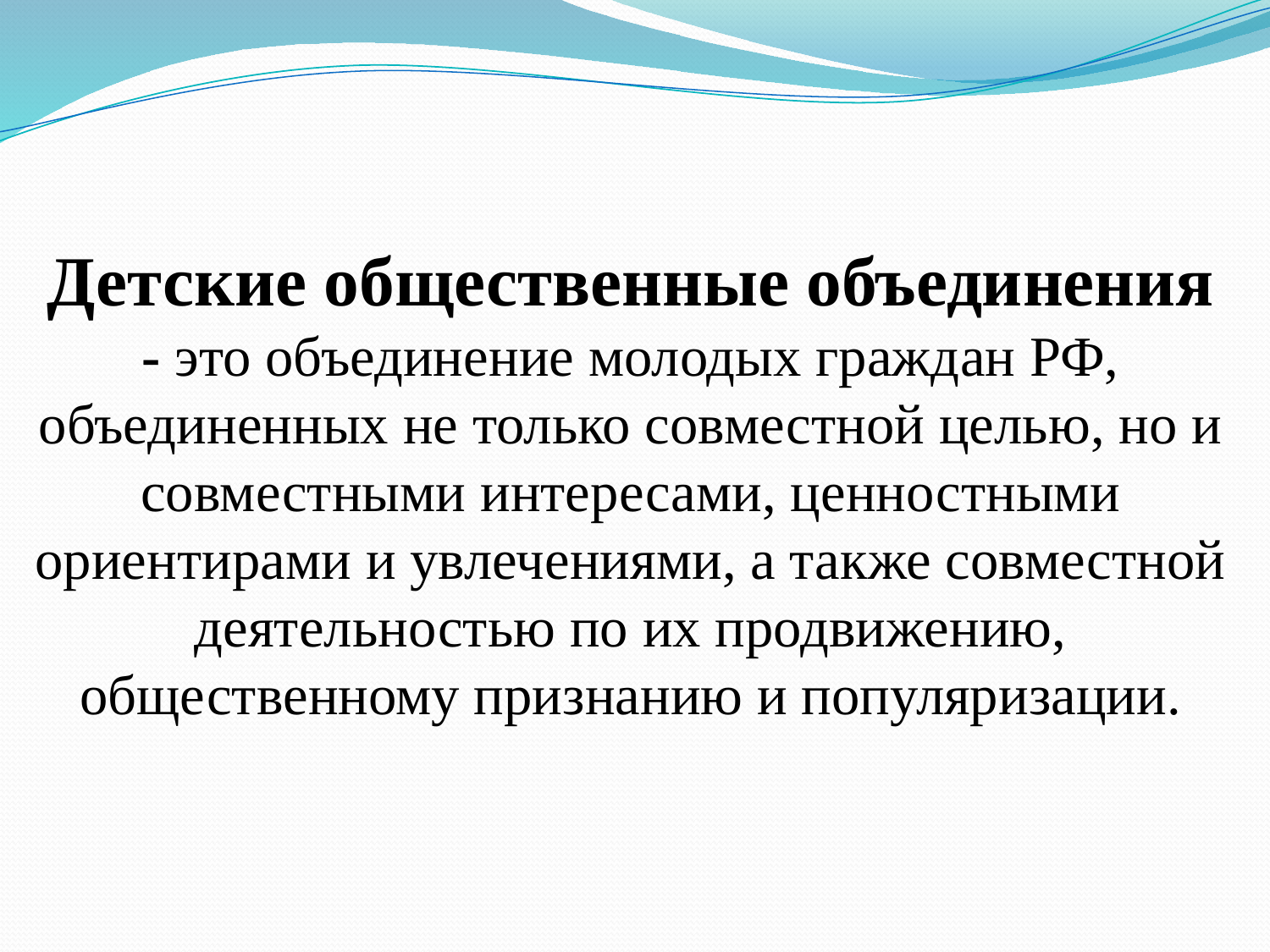

# Детские общественные объединения - это объединение молодых граждан РФ, объединенных не только совместной целью, но и совместными интересами, ценностными ориентирами и увлечениями, а также совместной деятельностью по их продвижению, общественному признанию и популяризации.